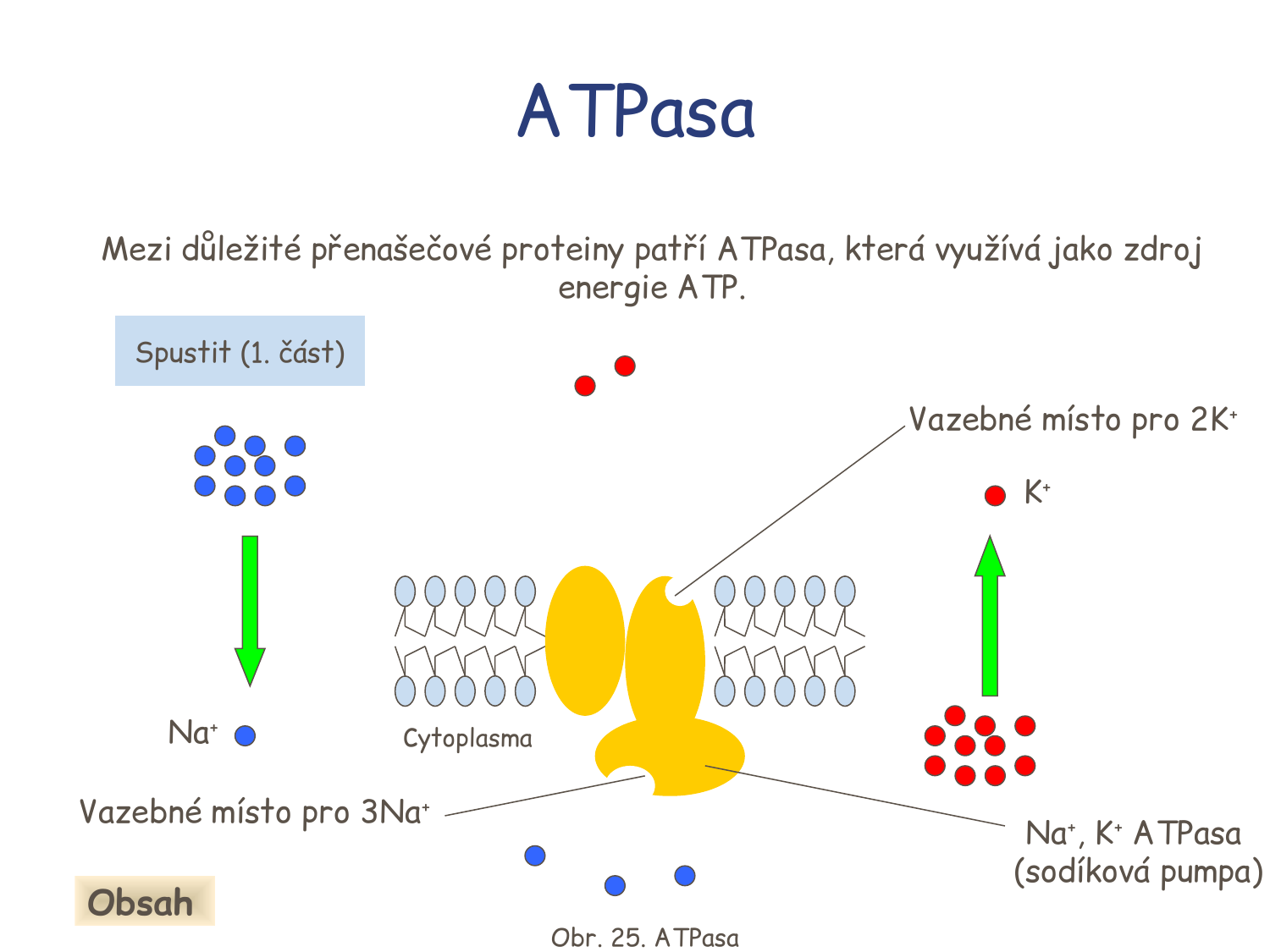

ATPasa
Mezi důležité přenašečové proteiny patří ATPasa, která využívá jako zdroj energie ATP.
Spustit (1. část)

Vazebné místo pro 2K+

K+

Na+

Cytoplasma

Vazebné místo pro 3Na+
Na+, K+ ATPasa
(sodíková pumpa)

Obsah
Obr. 25. ATPasa